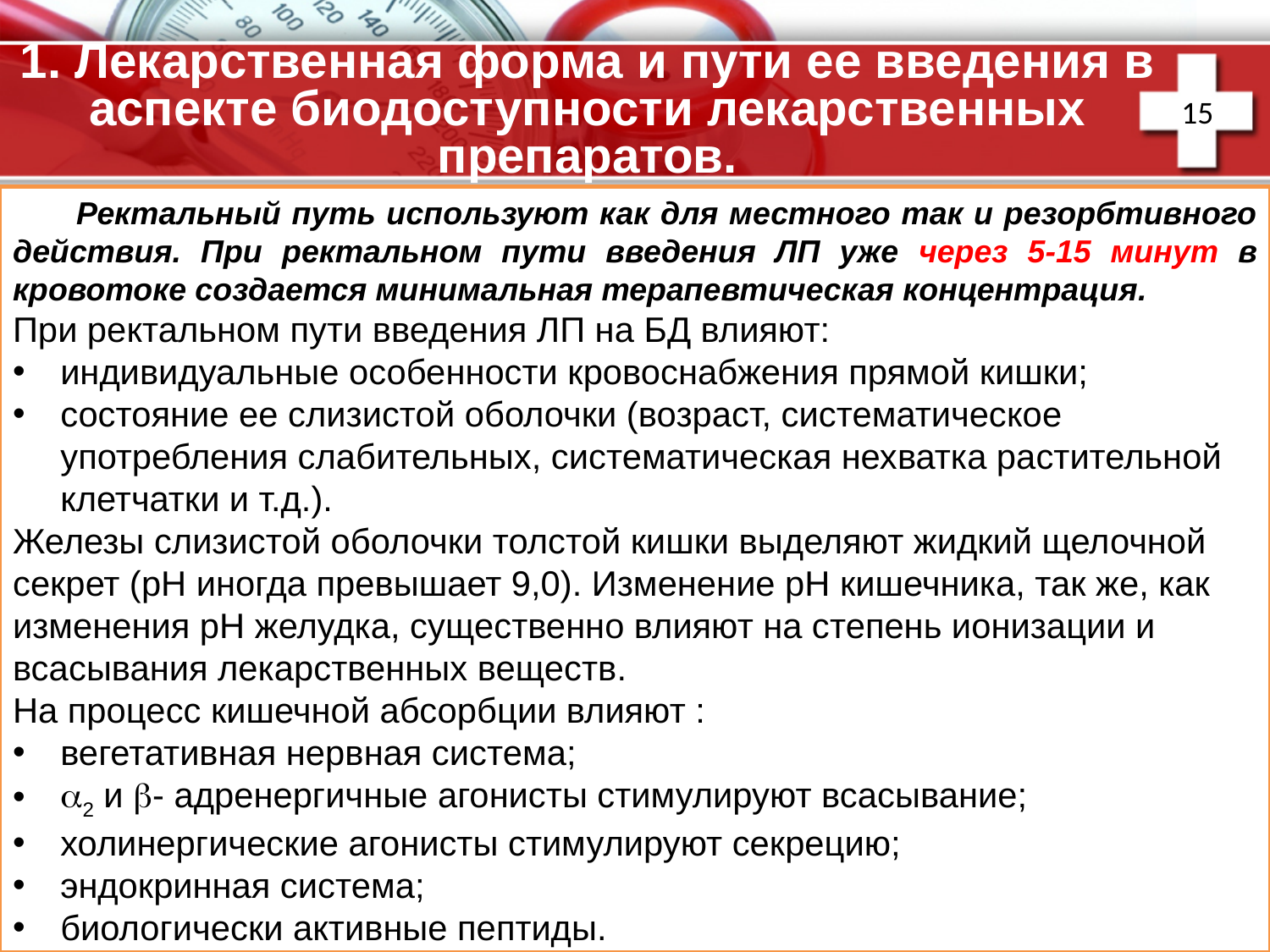

# 1. Лекарственная форма и пути ее введения в аспекте биодоступности лекарственных препаратов.
15
Ректальный путь используют как для местного так и резорбтивного действия. При ректальном пути введения ЛП уже через 5-15 минут в кровотоке создается минимальная терапевтическая концентрация.
При ректальном пути введения ЛП на БД влияют:
индивидуальные особенности кровоснабжения прямой кишки;
состояние ее слизистой оболочки (возраст, систематическое употребления слабительных, систематическая нехватка растительной клетчатки и т.д.).
Железы слизистой оболочки толстой кишки выделяют жидкий щелочной секрет (рН иногда превышает 9,0). Изменение рН кишечника, так же, как изменения рН желудка, существенно влияют на степень ионизации и всасывания лекарственных веществ.
На процесс кишечной абсорбции влияют :
вегетативная нервная система;
α2 и β- адренергичные агонисты стимулируют всасывание;
холинергические агонисты стимулируют секрецию;
эндокринная система;
биологически активные пептиды.